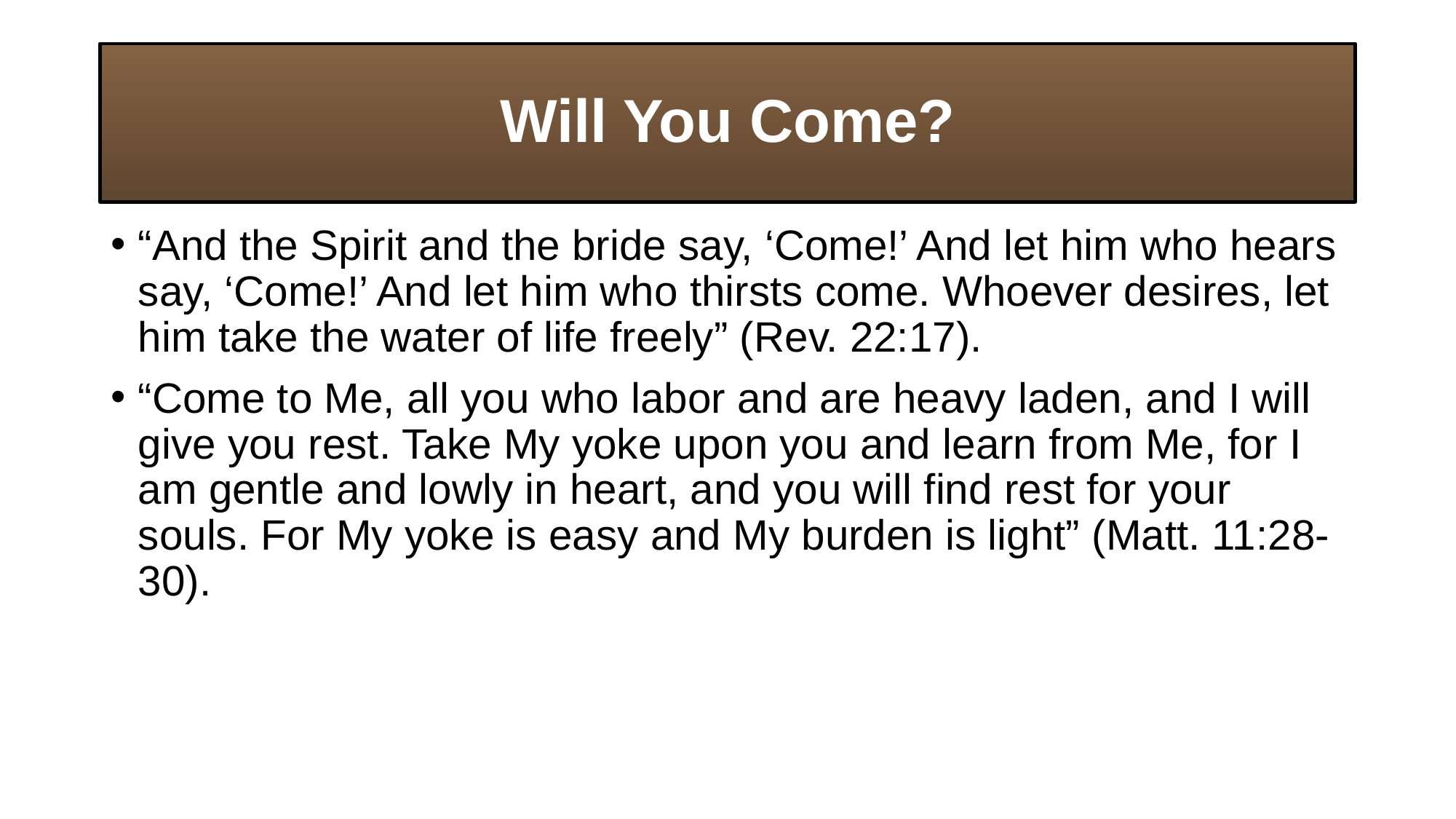

# Will You Come?
“And the Spirit and the bride say, ‘Come!’ And let him who hears say, ‘Come!’ And let him who thirsts come. Whoever desires, let him take the water of life freely” (Rev. 22:17).
“Come to Me, all you who labor and are heavy laden, and I will give you rest. Take My yoke upon you and learn from Me, for I am gentle and lowly in heart, and you will find rest for your souls. For My yoke is easy and My burden is light” (Matt. 11:28-30).